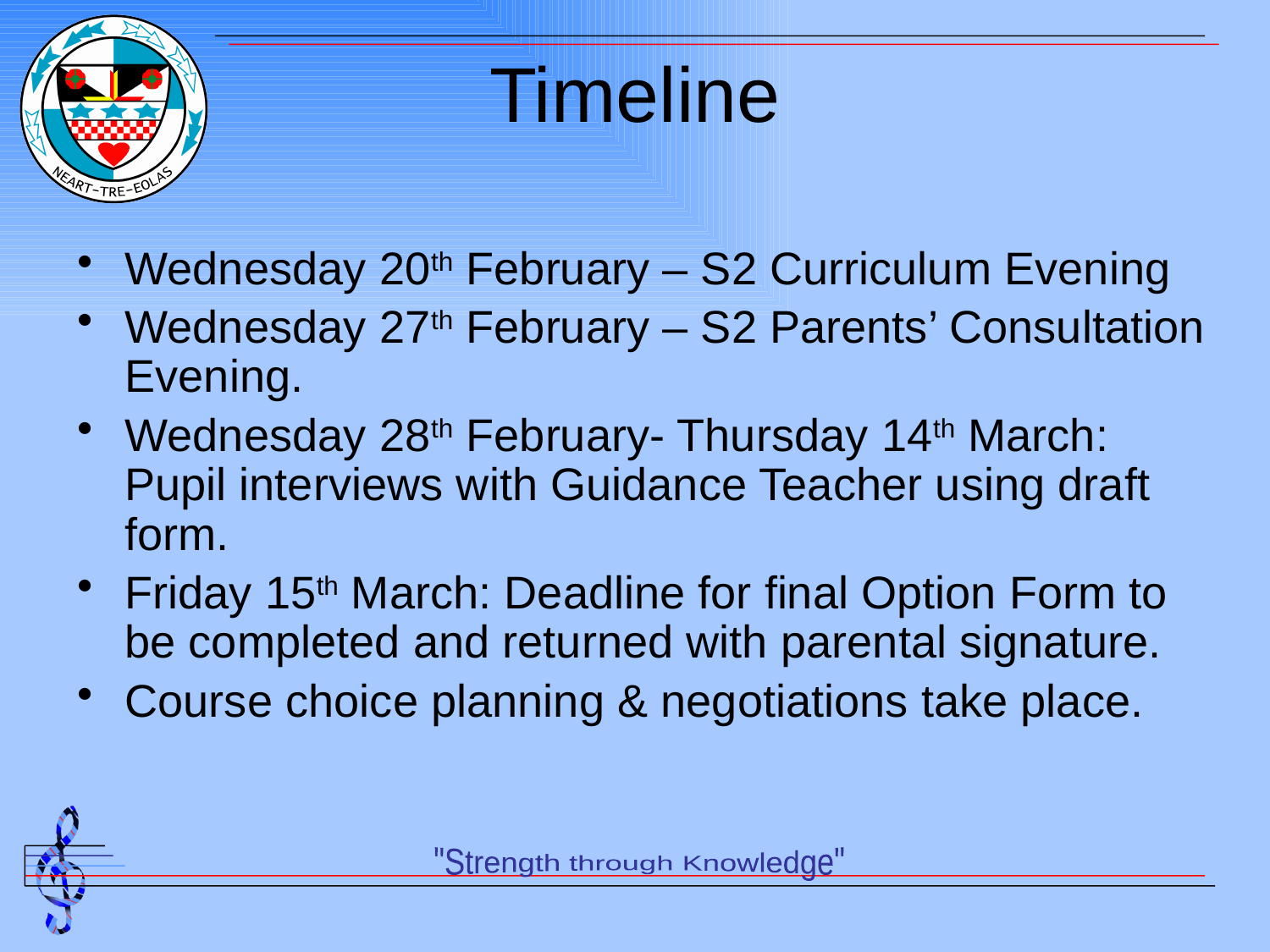

# Timeline
Wednesday 20th February – S2 Curriculum Evening
Wednesday 27th February – S2 Parents’ Consultation Evening.
Wednesday 28th February- Thursday 14th March: Pupil interviews with Guidance Teacher using draft form.
Friday 15th March: Deadline for final Option Form to be completed and returned with parental signature.
Course choice planning & negotiations take place.